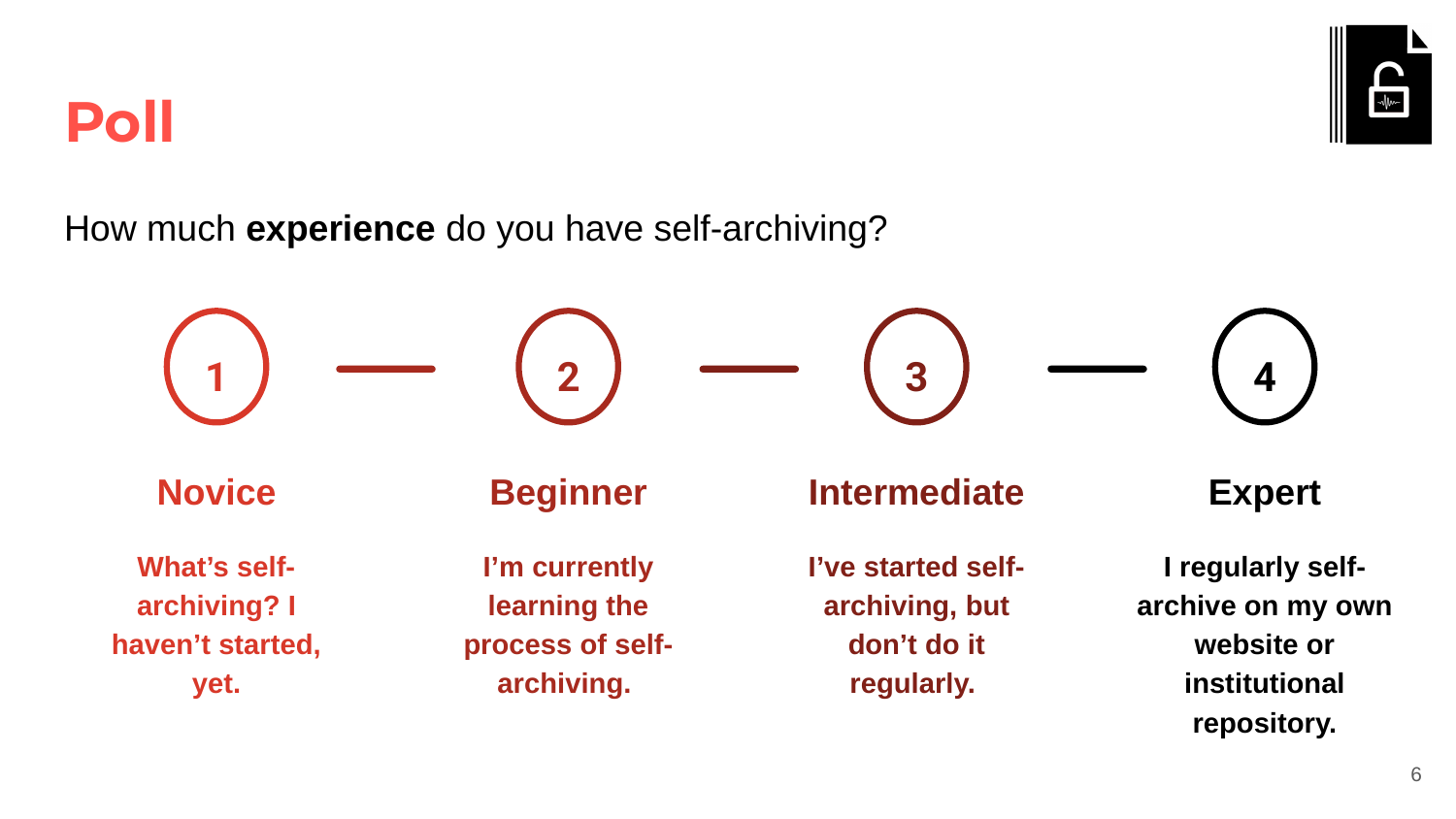

# Poll
How much experience do you have self-archiving?

1
Novice
What’s self-archiving? I haven’t started, yet.

2
Beginner
I’m currently learning the process of self-archiving.

3
Intermediate
I’ve started self-archiving, but don’t do it regularly.

4
Expert
I regularly self-archive on my own website or institutional repository.

6